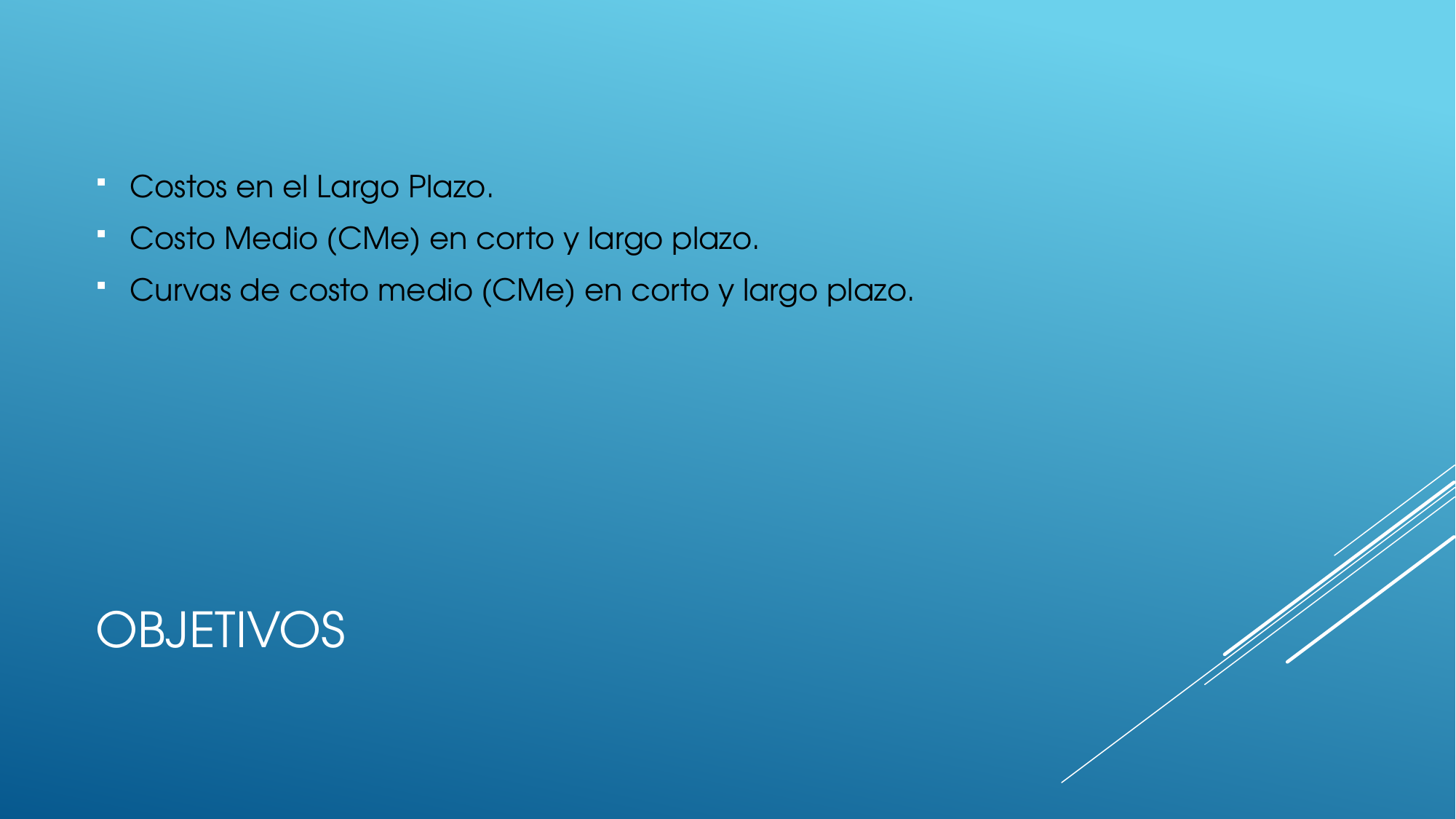

Costos en el Largo Plazo.
Costo Medio (CMe) en corto y largo plazo.
Curvas de costo medio (CMe) en corto y largo plazo.

# Objetivos